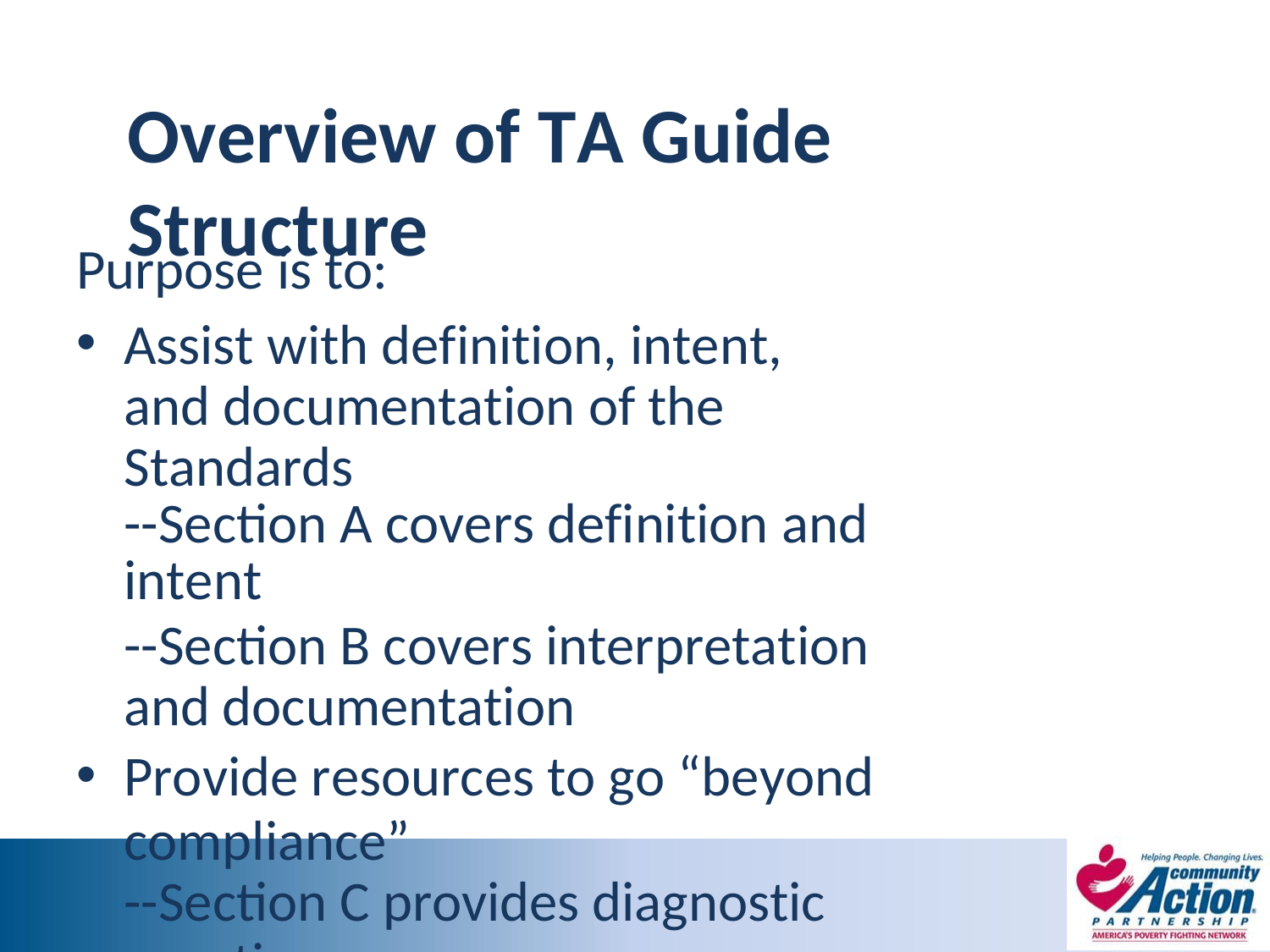

Overview of TA Guide Structure
Purpose is to:
Assist with definition, intent, and documentation of the Standards
--Section A covers definition and intent
--Section B covers interpretation and documentation
Provide resources to go “beyond compliance”
--Section C provides diagnostic questions
--Section D provides resources